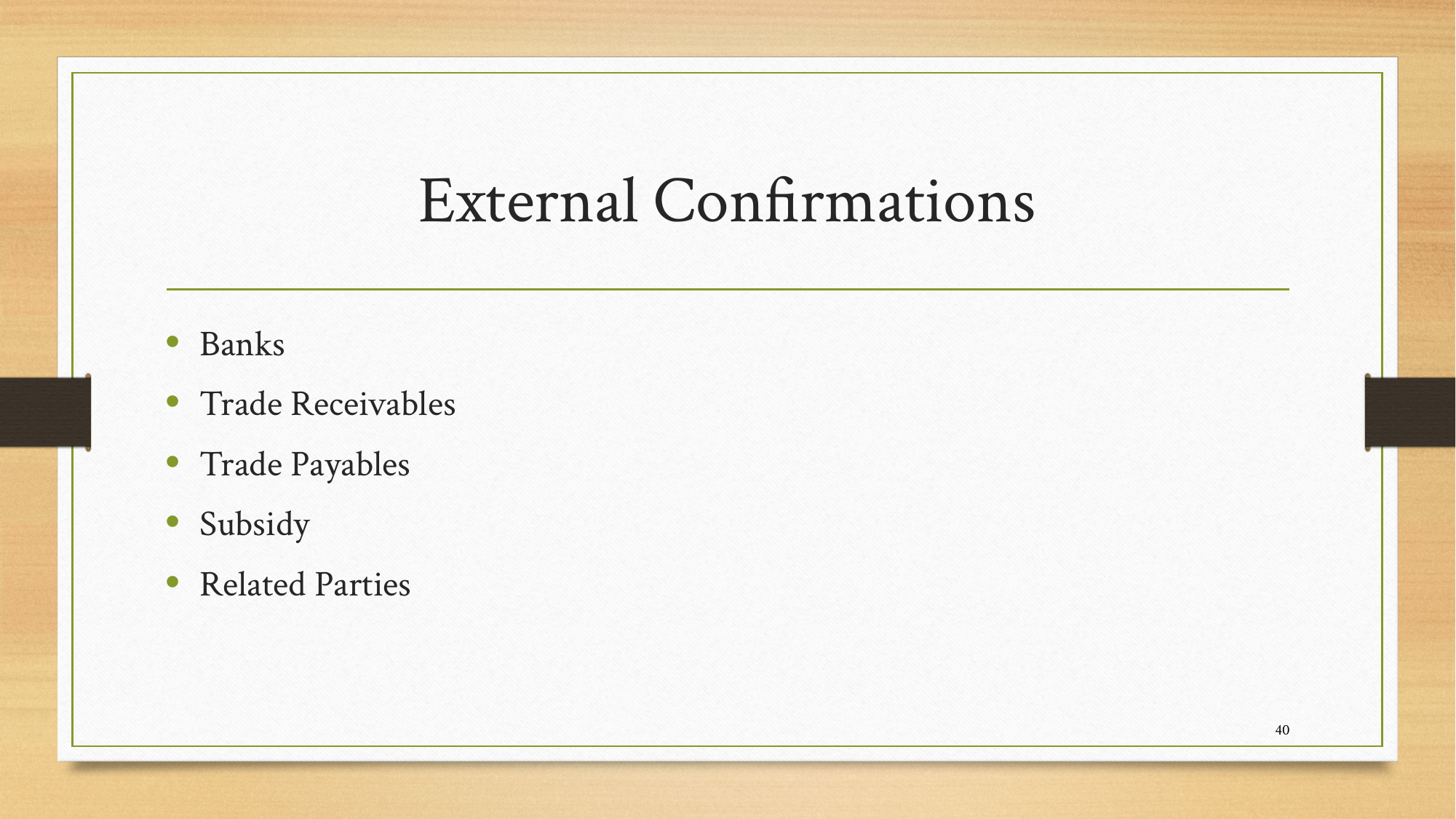

# External Confirmations
Banks
Trade Receivables
Trade Payables
Subsidy
Related Parties
40